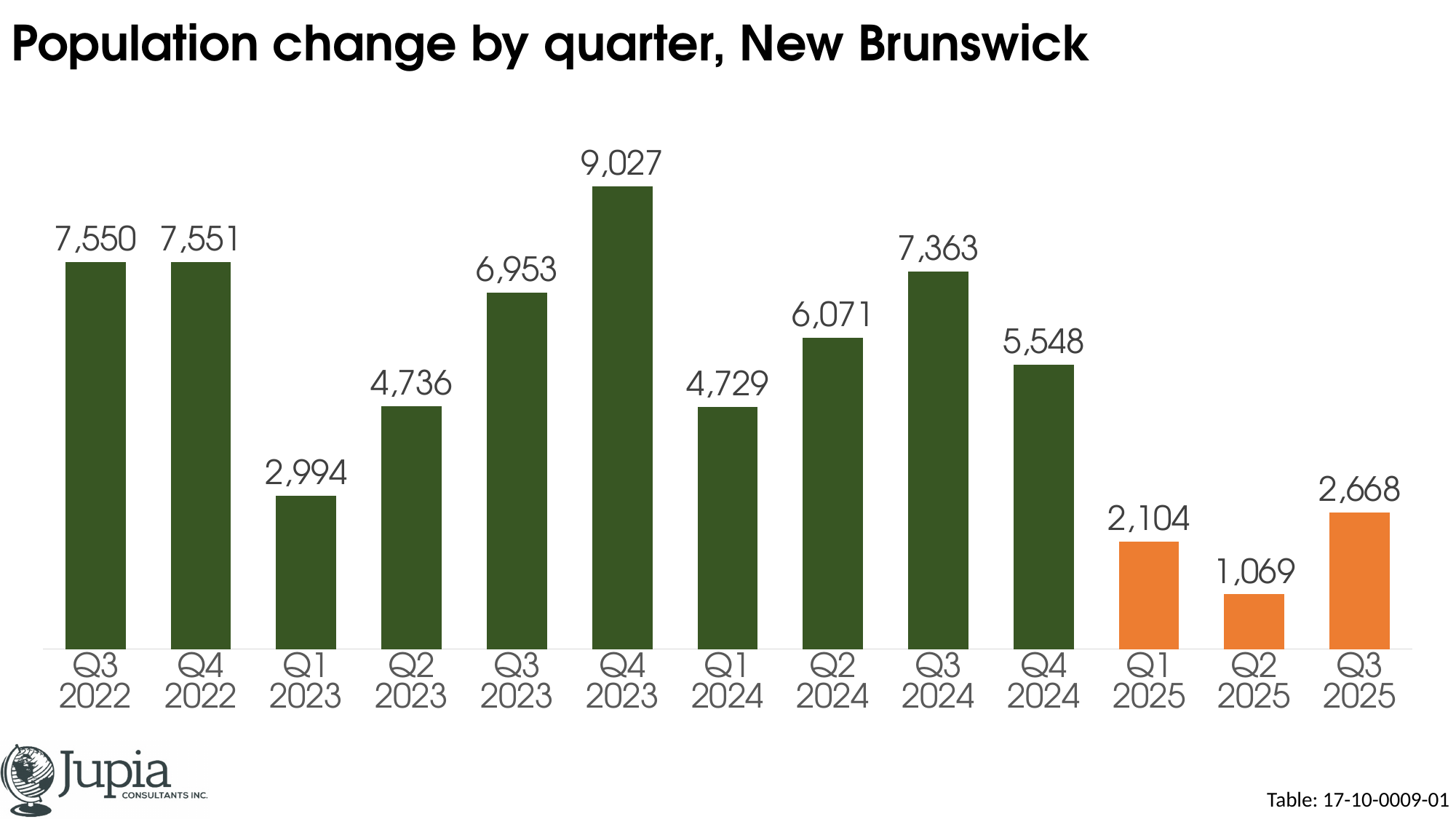

# Population change by quarter, New Brunswick

### Chart

| Category |  |
|---|---|
| Q3 2022 | 7550.0 |
| Q4 2022 | 7551.0 |
| Q1 2023 | 2994.0 |
| Q2 2023 | 4736.0 |
| Q3 2023 | 6953.0 |
| Q4 2023 | 9027.0 |
| Q1 2024 | 4729.0 |
| Q2 2024 | 6071.0 |
| Q3 2024 | 7363.0 |
| Q4 2024 | 5548.0 |
| Q1 2025 | 2104.0 |
| Q2 2025 | 1069.0 |
| Q3 2025 | 2668.0 |
| Table: 17-10-0009-01 |
| --- |